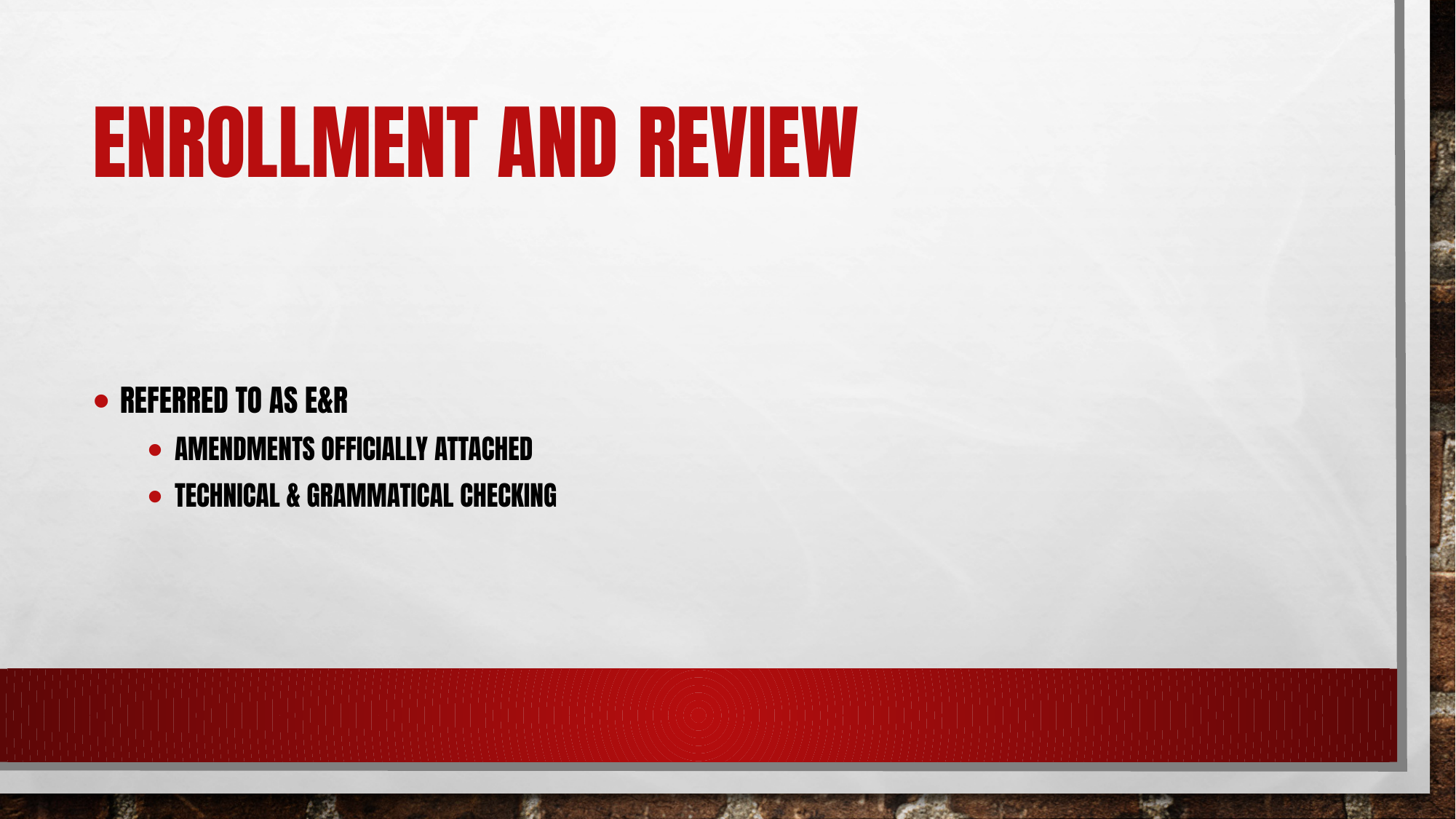

# Enrollment and Review
Referred to as E&R
Amendments Officially Attached
Technical & Grammatical Checking